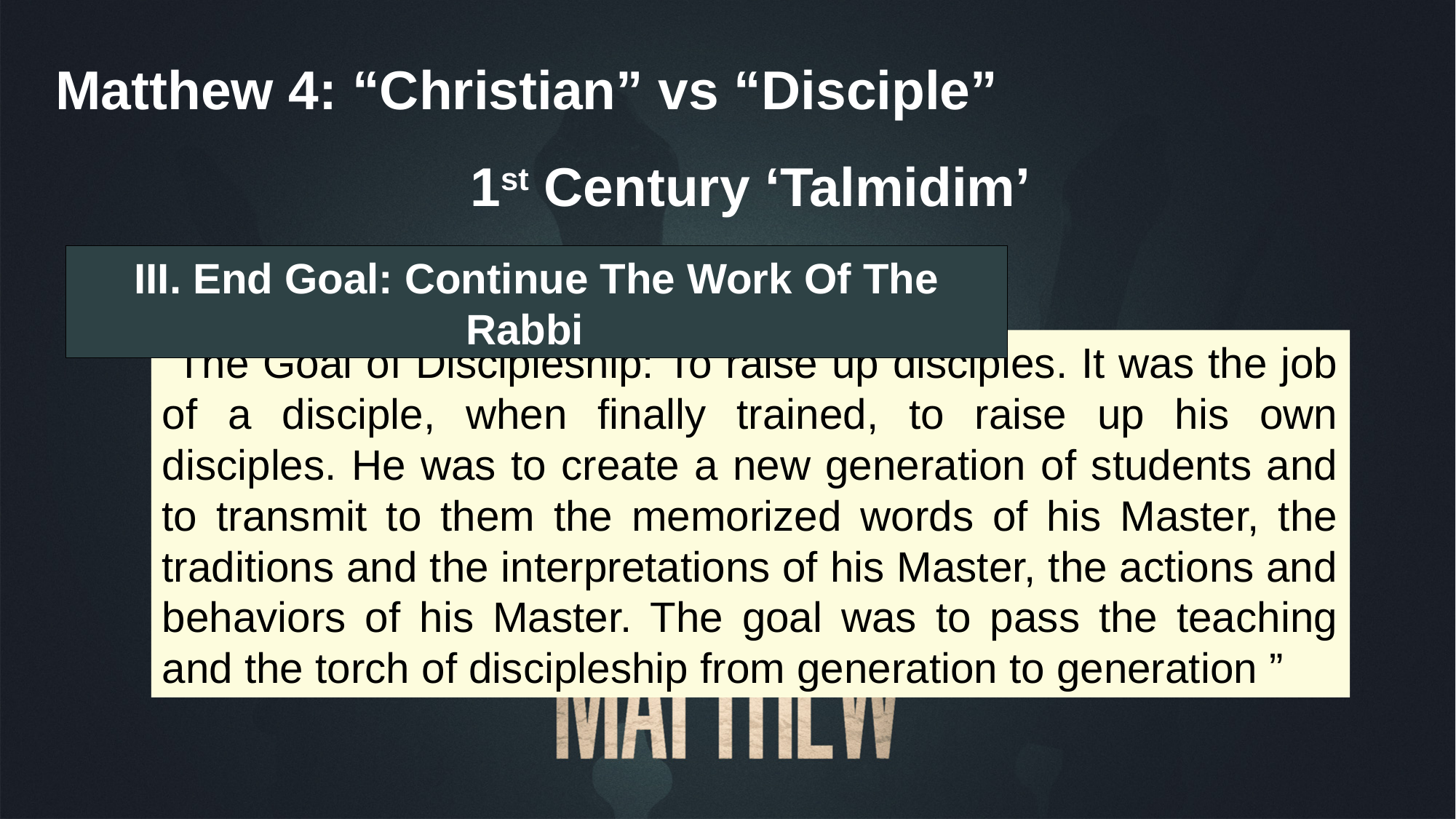

Matthew 4: “Christian” vs “Disciple”
1st Century ‘Talmidim’
III. End Goal: Continue The Work Of The Rabbi

“The Goal of Discipleship: To raise up disciples. It was the job of a disciple, when finally trained, to raise up his own disciples. He was to create a new generation of students and to transmit to them the memorized words of his Master, the traditions and the interpretations of his Master, the actions and behaviors of his Master. The goal was to pass the teaching and the torch of discipleship from generation to generation ”